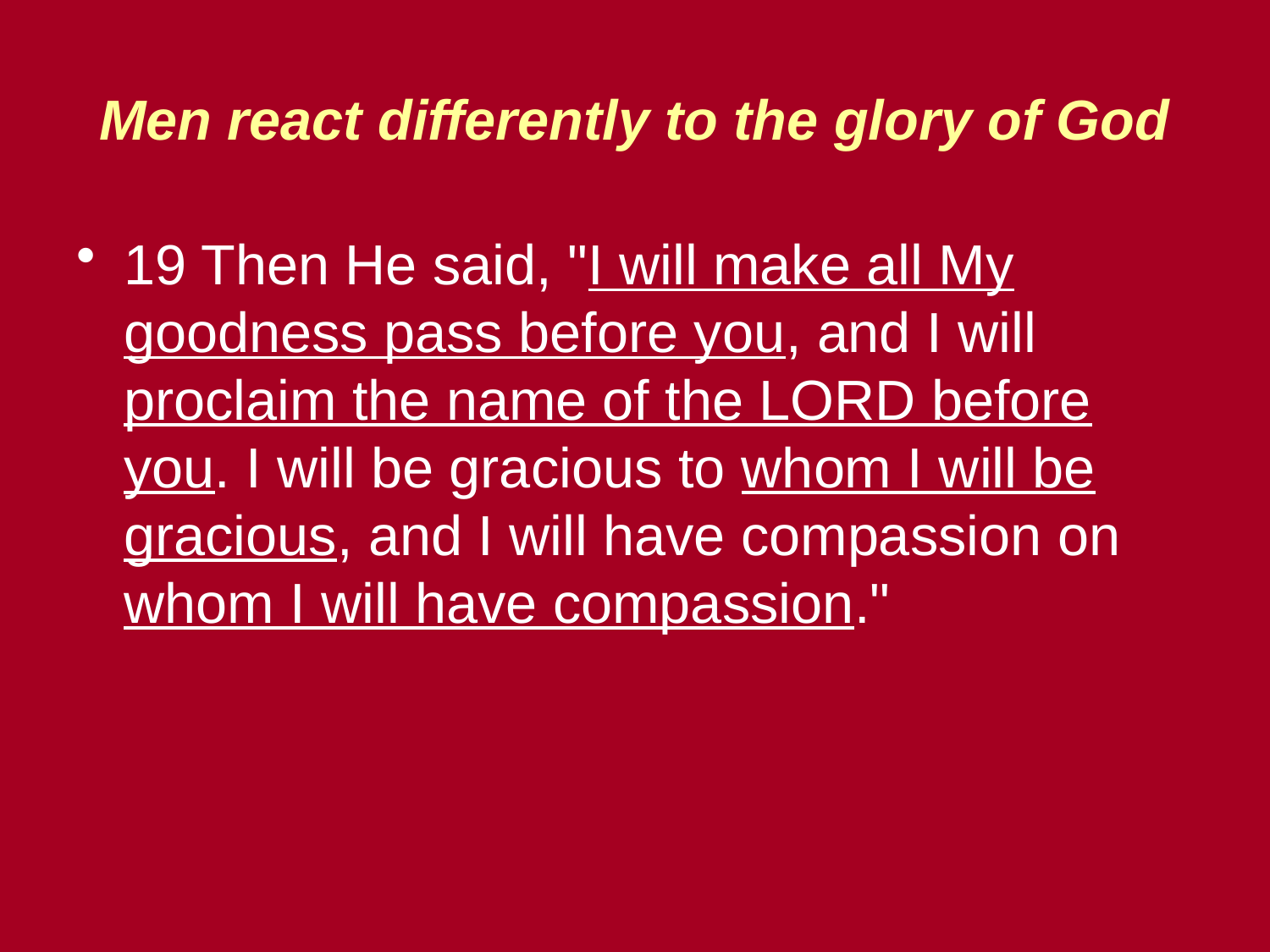

# Men react differently to the glory of God
19 Then He said, "I will make all My goodness pass before you, and I will proclaim the name of the LORD before you. I will be gracious to whom I will be gracious, and I will have compassion on whom I will have compassion."